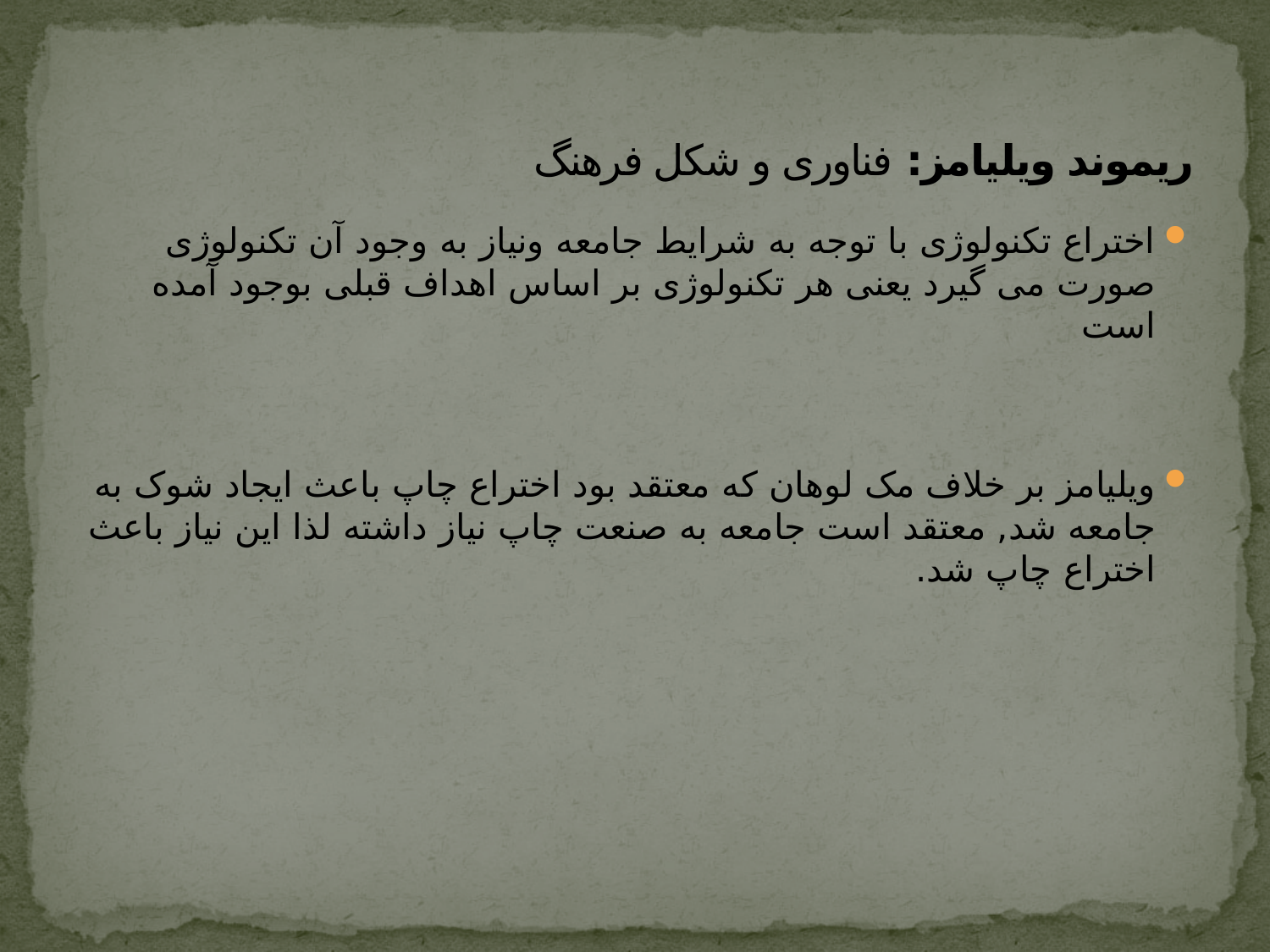

# ریموند ویلیامز: فناوری و شکل فرهنگ
اختراع تکنولوژی با توجه به شرایط جامعه ونیاز به وجود آن تکنولوژی صورت می گیرد یعنی هر تکنولوژی بر اساس اهداف قبلی بوجود آمده است

ویلیامز بر خلاف مک لوهان که معتقد بود اختراع چاپ باعث ایجاد شوک به جامعه شد, معتقد است جامعه به صنعت چاپ نیاز داشته لذا این نیاز باعث اختراع چاپ شد.